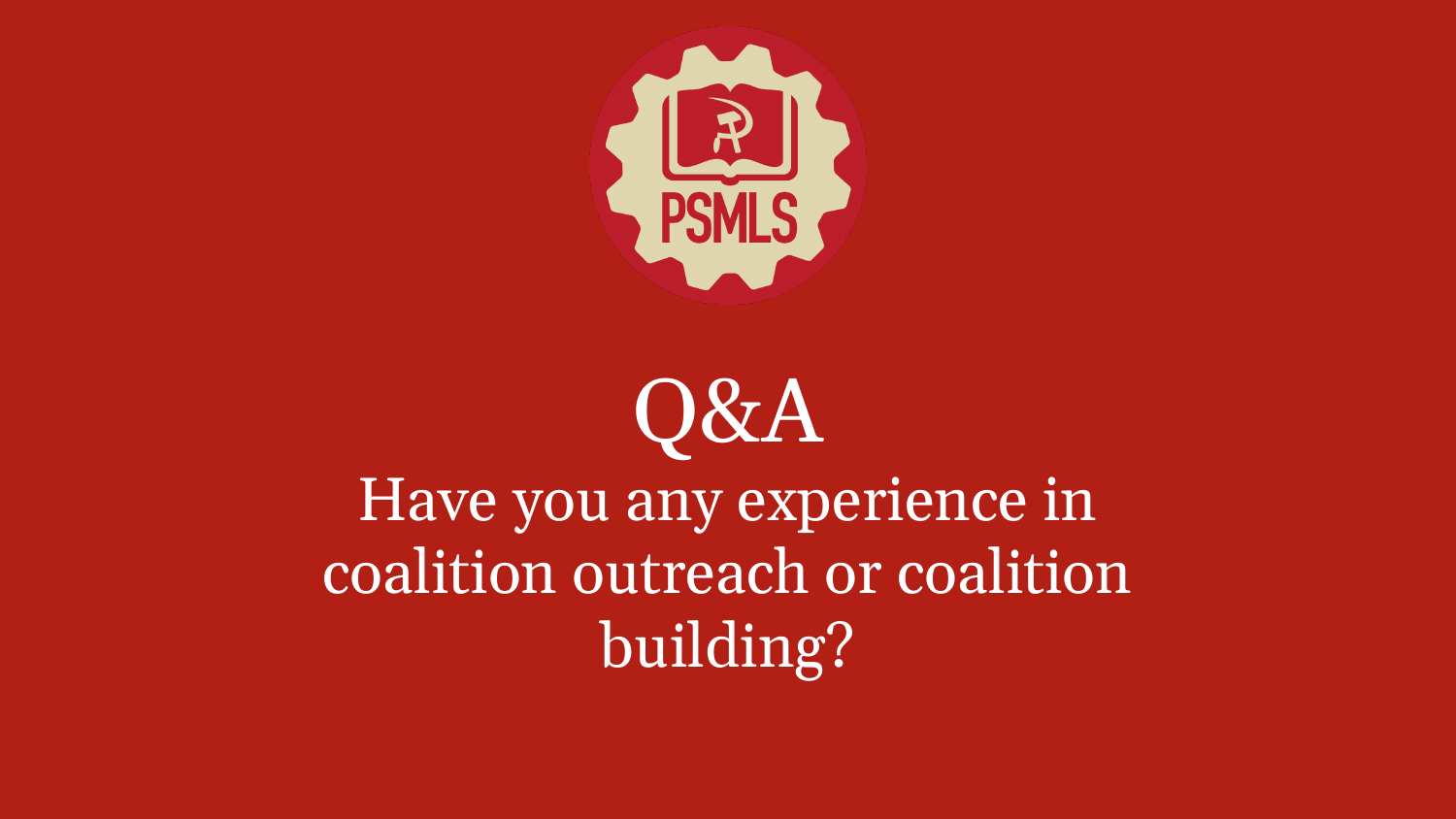

Q&A
Have you any experience in coalition outreach or coalition building?